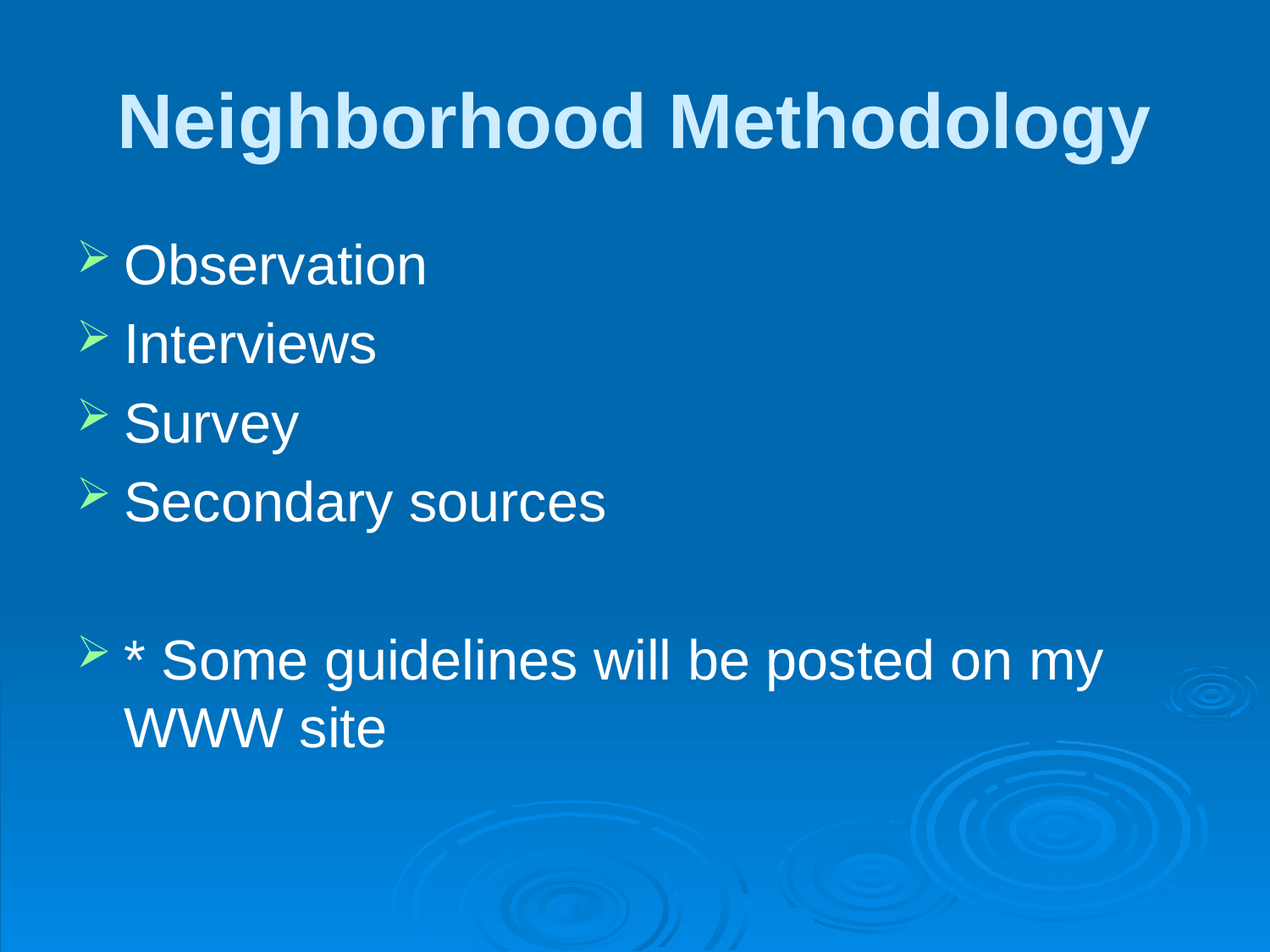

# Neighborhood Methodology
Observation
Interviews
Survey
Secondary sources

* Some guidelines will be posted on my WWW site